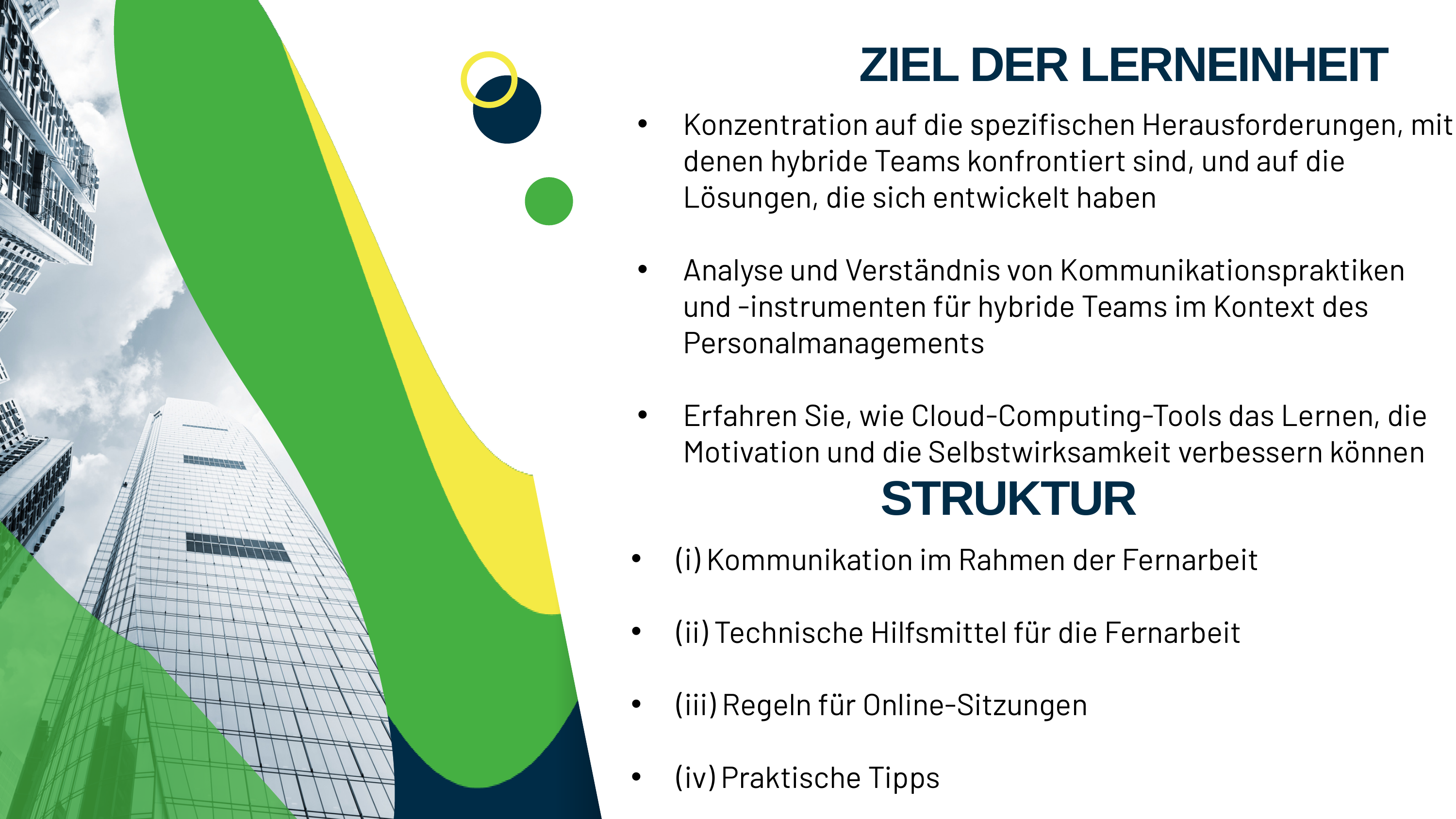

ZIEL DER LERNEINHEIT

Konzentration auf die spezifischen Herausforderungen, mit denen hybride Teams konfrontiert sind, und auf die Lösungen, die sich entwickelt haben
Analyse und Verständnis von Kommunikationspraktiken und -instrumenten für hybride Teams im Kontext des Personalmanagements
Erfahren Sie, wie Cloud-Computing-Tools das Lernen, die Motivation und die Selbstwirksamkeit verbessern können

STRUKTUR

(i) Kommunikation im Rahmen der Fernarbeit
(ii) Technische Hilfsmittel für die Fernarbeit
(iii) Regeln für Online-Sitzungen
(iv) Praktische Tipps